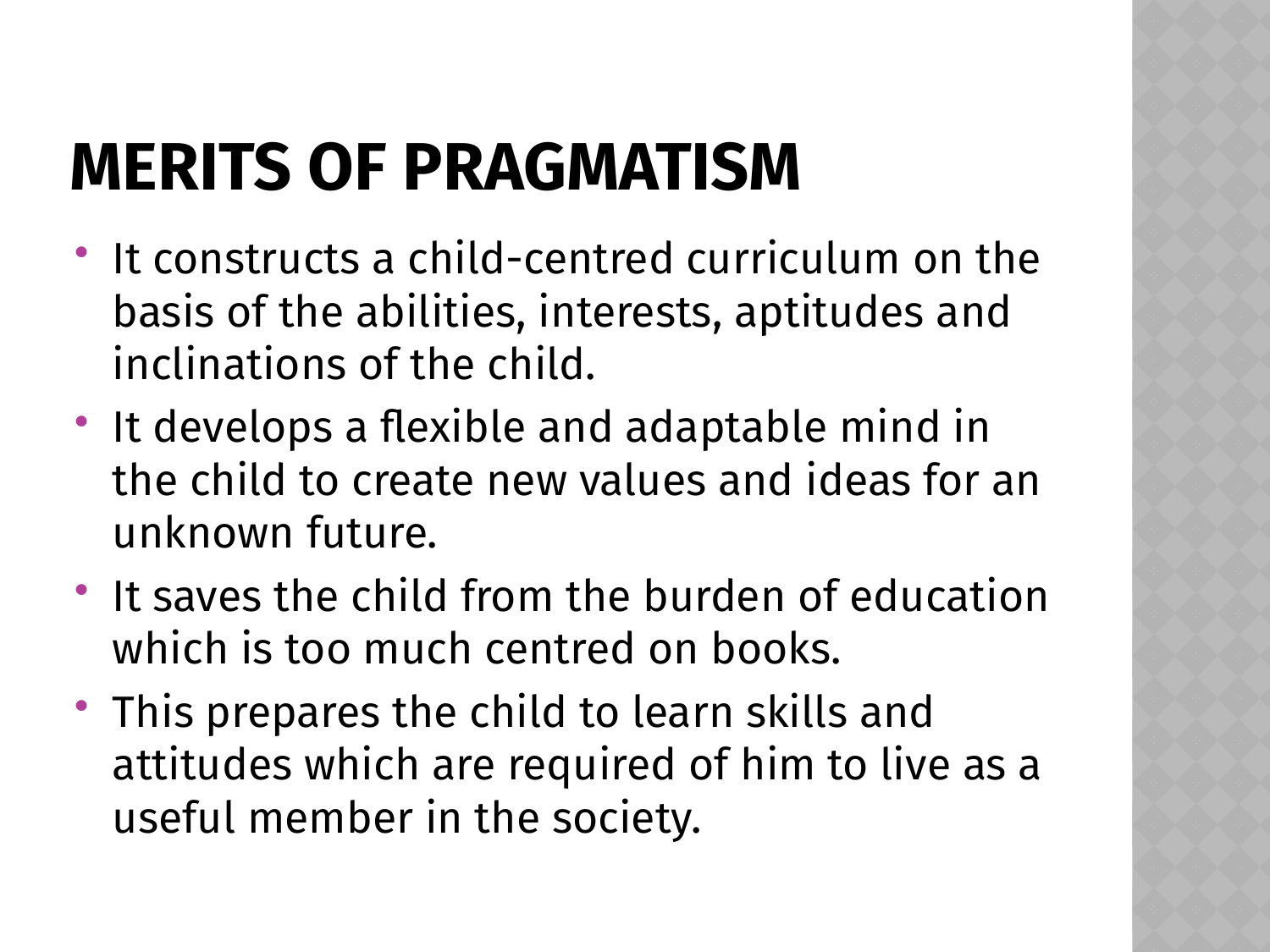

# Merits of Pragmatism
It constructs a child-centred curriculum on the basis of the abilities, interests, aptitudes and inclinations of the child.
It develops a flexible and adaptable mind in the child to create new values and ideas for an unknown future.
It saves the child from the burden of education which is too much centred on books.
This prepares the child to learn skills and attitudes which are required of him to live as a useful member in the society.